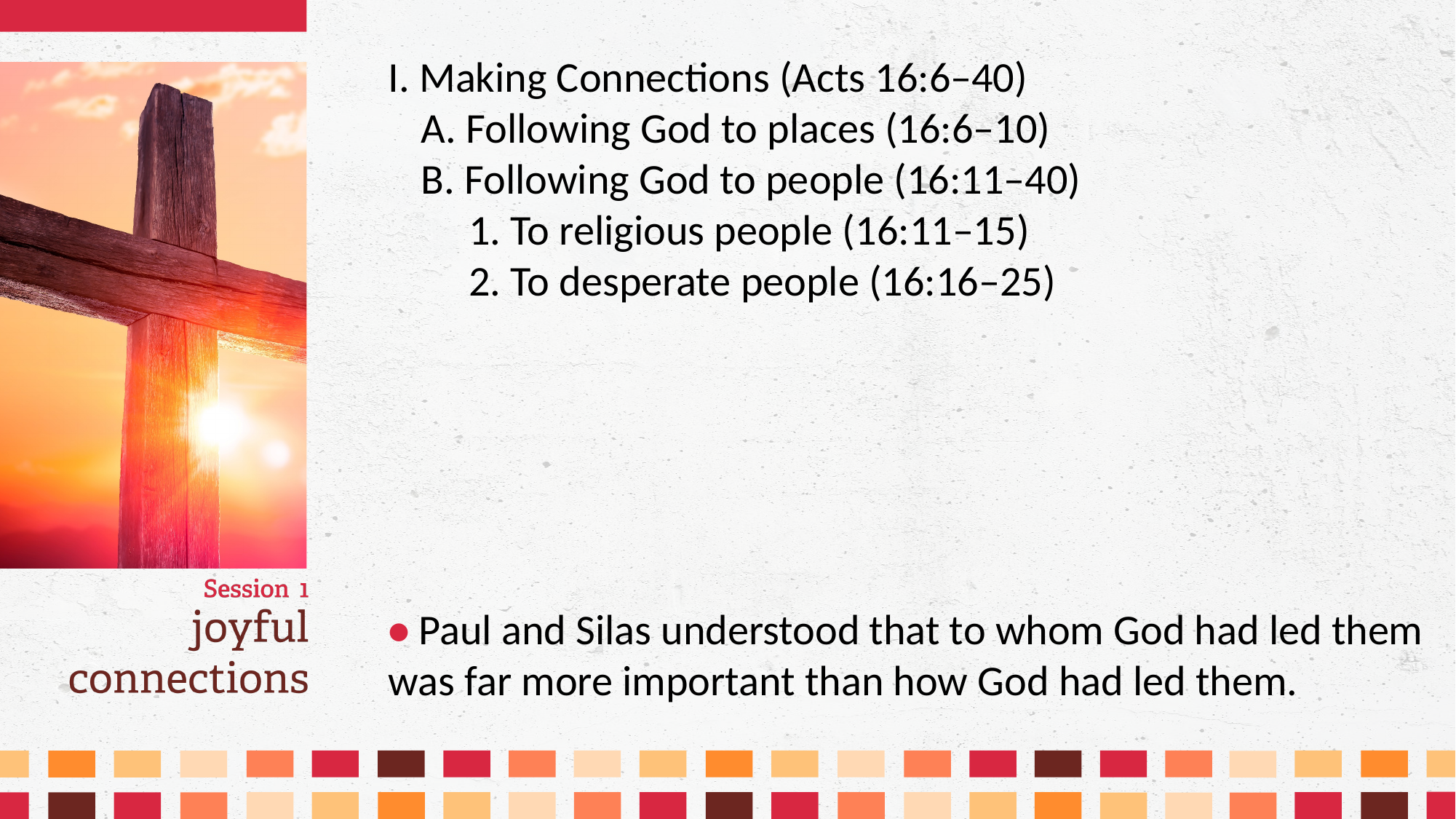

I. Making Connections (Acts 16:6–40)
	A. Following God to places (16:6–10)
	B. Following God to people (16:11–40)
		1. To religious people (16:11–15)
		2. To desperate people (16:16–25)
• Paul and Silas understood that to whom God had led them was far more important than how God had led them.